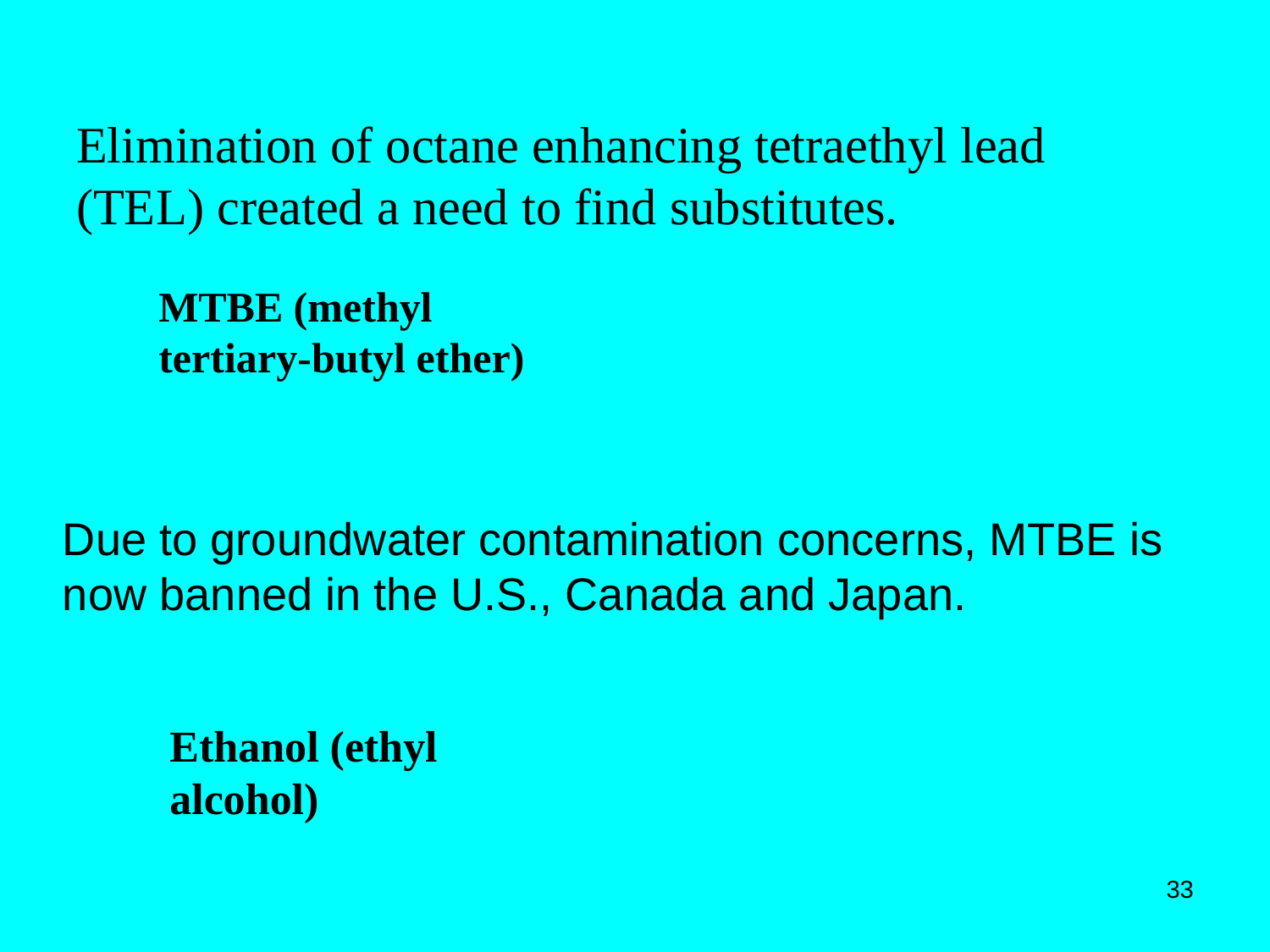

Elimination of octane enhancing tetraethyl lead (TEL) created a need to find substitutes.
MTBE (methyl tertiary-butyl ether)
Due to groundwater contamination concerns, MTBE is now banned in the U.S., Canada and Japan.
Ethanol (ethyl alcohol)
33